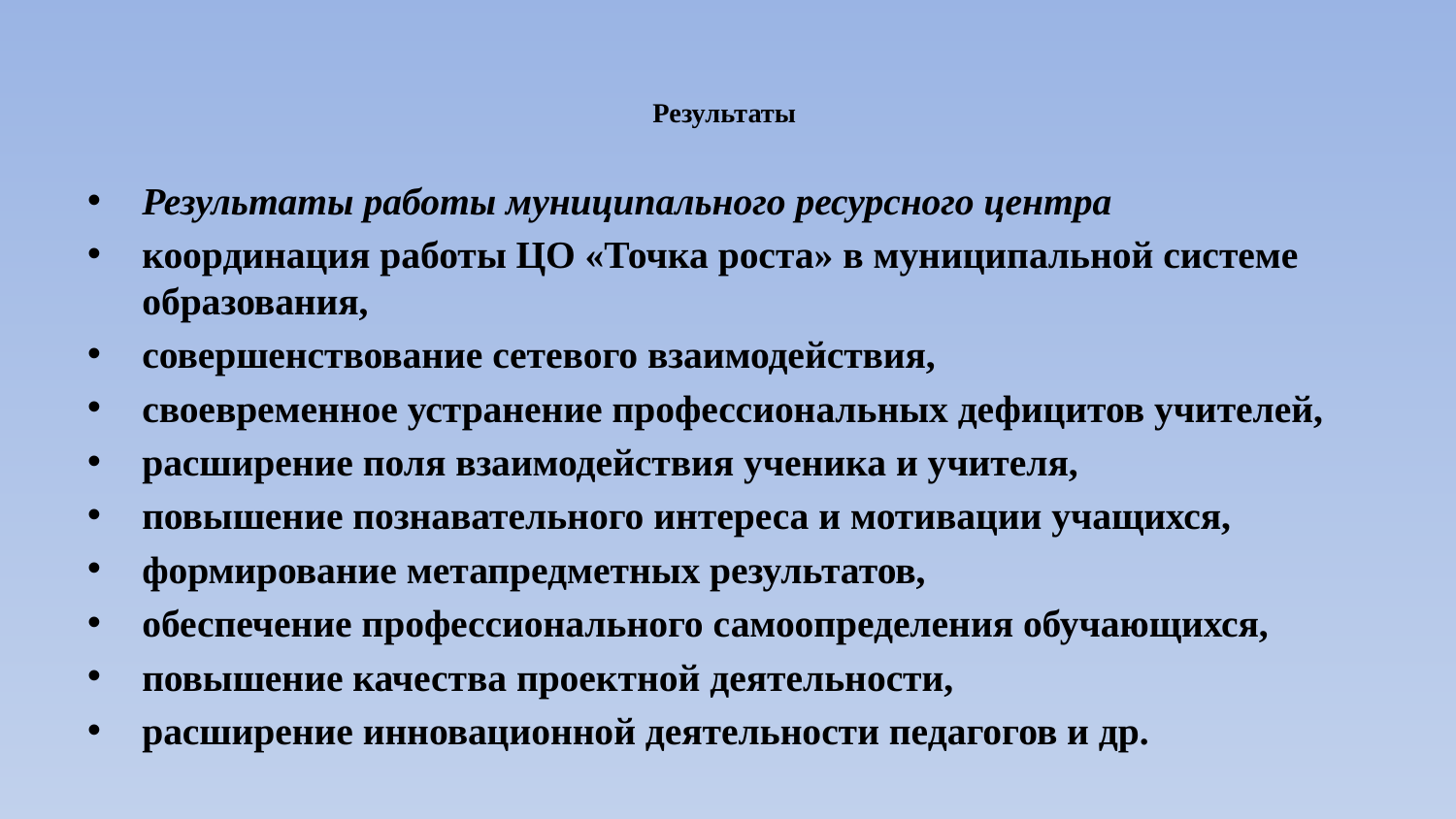

# Результаты
Результаты работы муниципального ресурсного центра
координация работы ЦО «Точка роста» в муниципальной системе образования,
совершенствование сетевого взаимодействия,
своевременное устранение профессиональных дефицитов учителей,
расширение поля взаимодействия ученика и учителя,
повышение познавательного интереса и мотивации учащихся,
формирование метапредметных результатов,
обеспечение профессионального самоопределения обучающихся,
повышение качества проектной деятельности,
расширение инновационной деятельности педагогов и др.